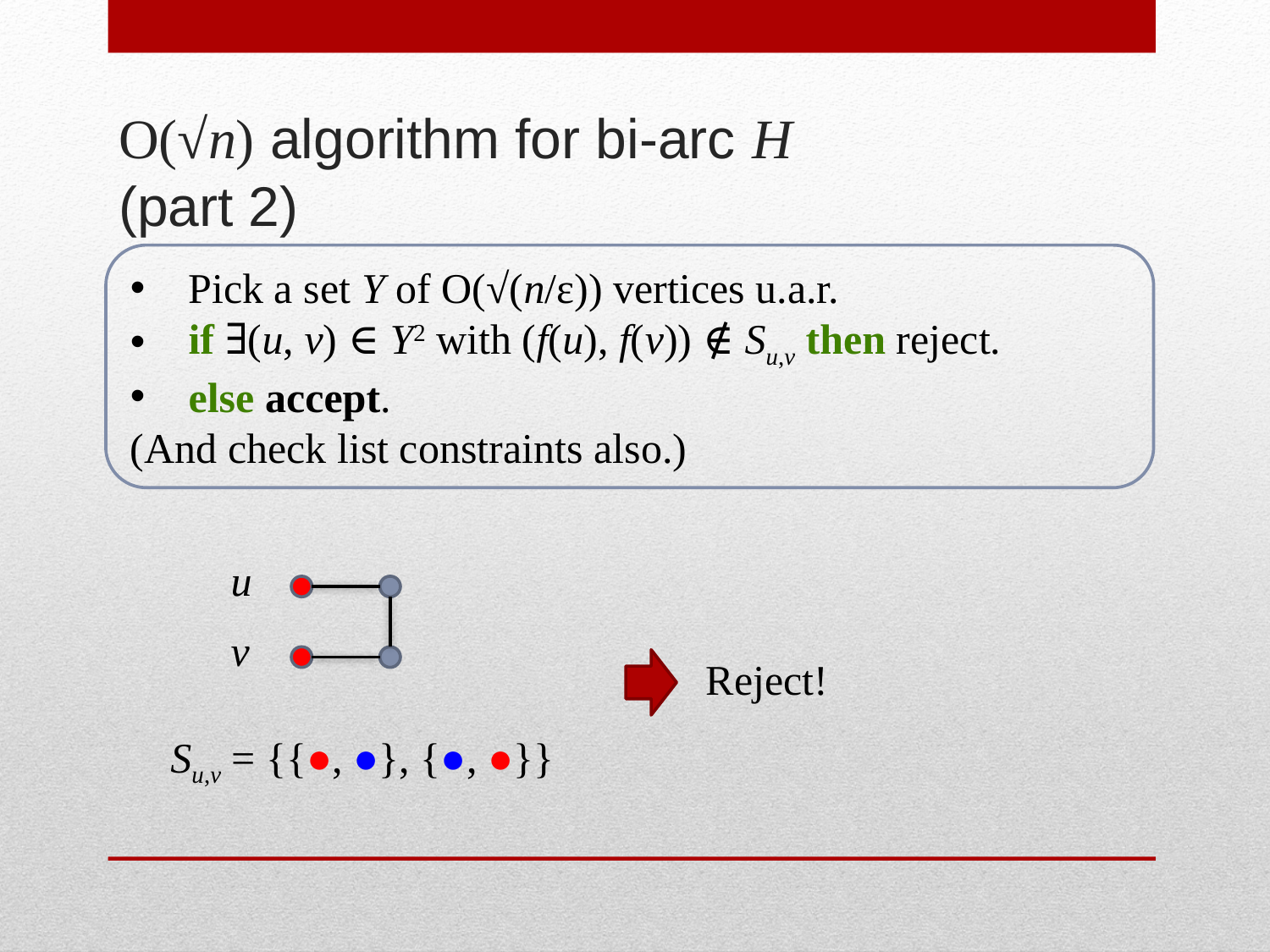

# O(√n) algorithm for bi-arc H (part 2)
 Pick a set Y of O(√(n/ε)) vertices u.a.r.
 if ∃(u, v) ∈ Y2 with (f(u), f(v)) ∉ Su,v then reject.
 else accept.
(And check list constraints also.)
u

v
Reject!

Su,v = {{●, ●}, {●, ●}}